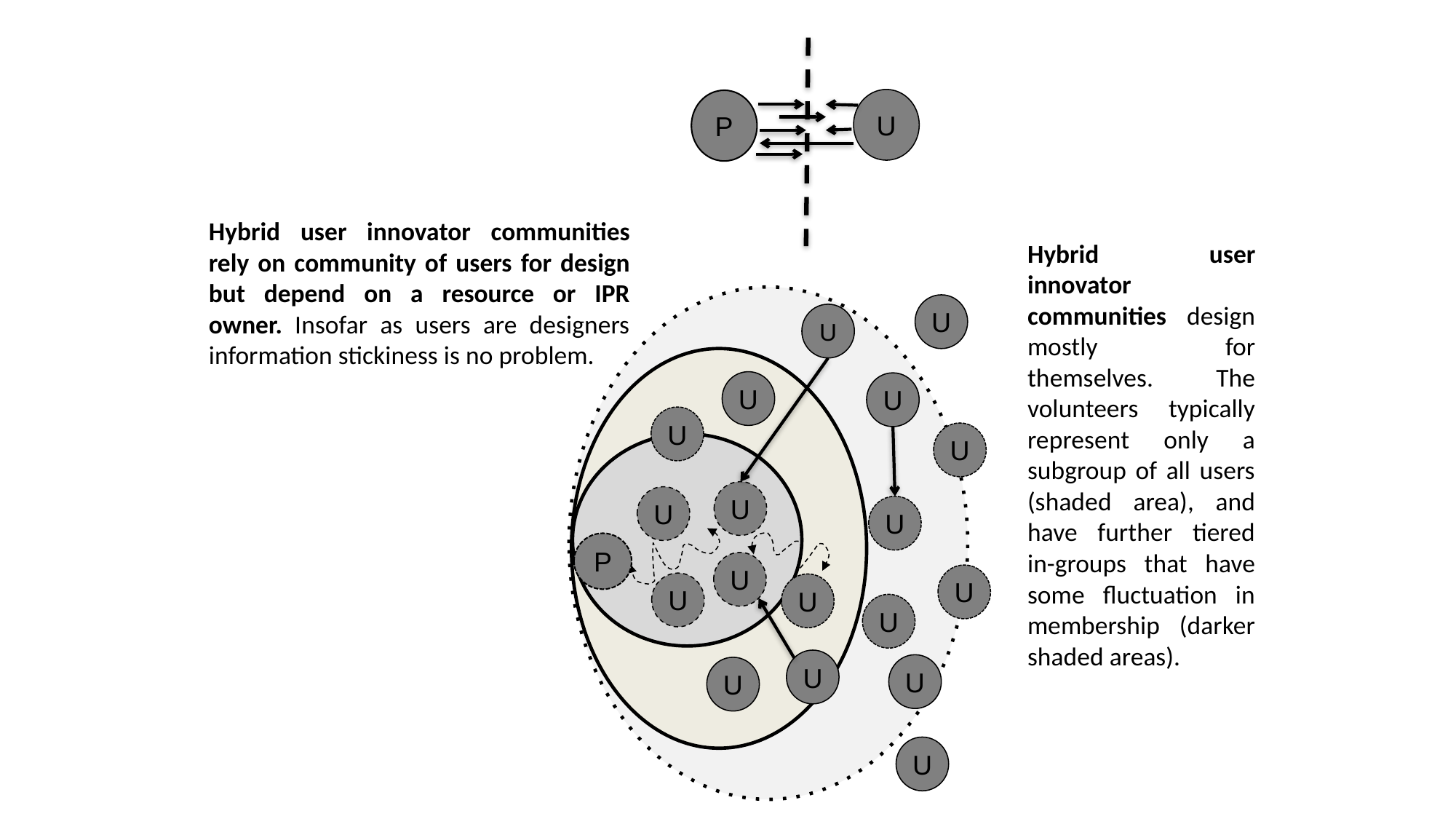

U
P

Hybrid user innovator communities rely on community of users for design but depend on a resource or IPR owner. Insofar as users are designers information stickiness is no problem.
Hybrid user innovator communities design mostly for themselves. The volunteers typically represent only a subgroup of all users (shaded area), and have further tiered in-groups that have some fluctuation in membership (darker shaded areas).

U
U

U
U
U
U

U
U

U
U
U
U
U
U
U
U
U

P
U